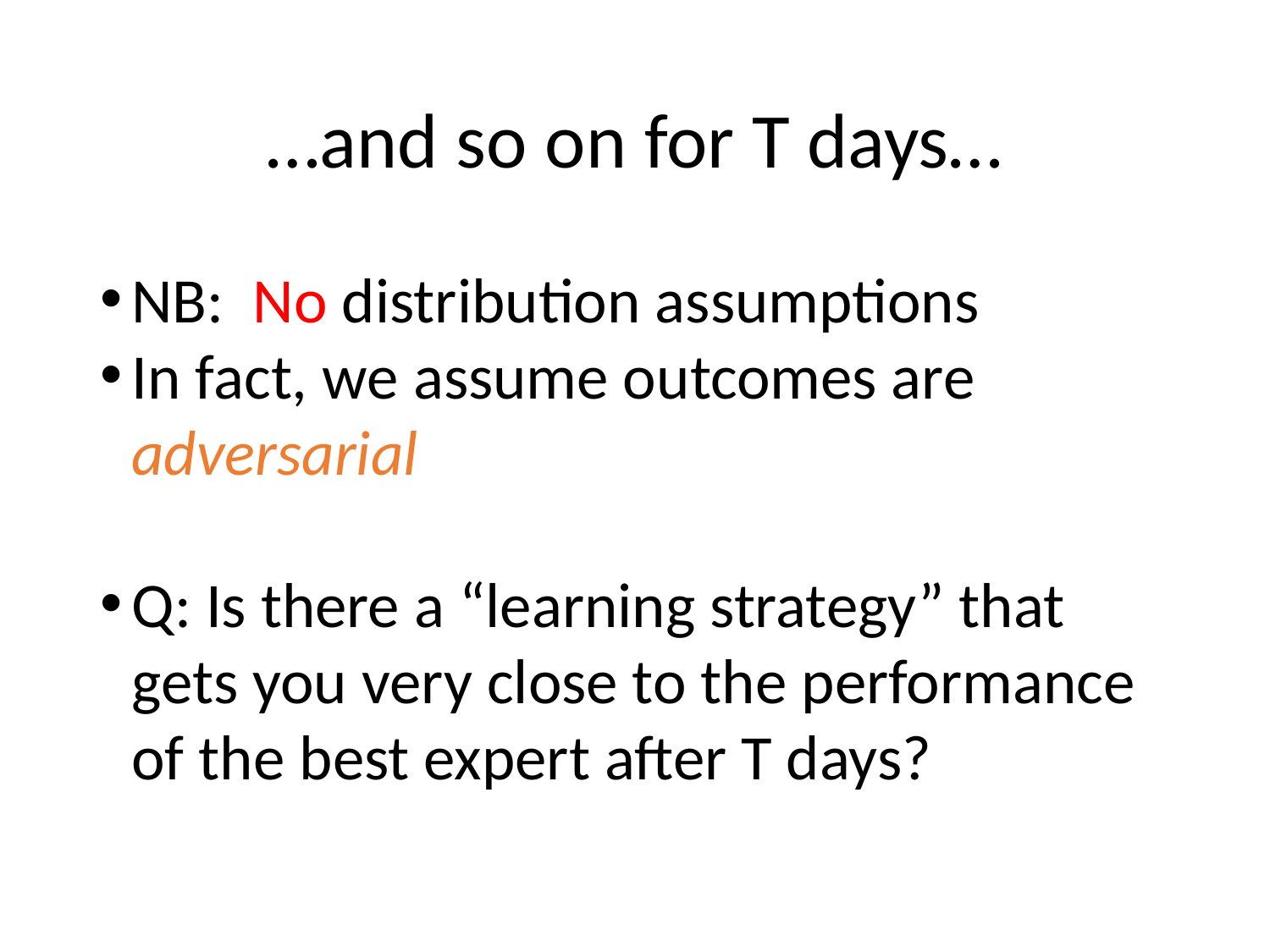

# …and so on for T days…
NB:  No distribution assumptions
In fact, we assume outcomes are adversarial

Q: Is there a “learning strategy” that gets you very close to the performance of the best expert after T days?